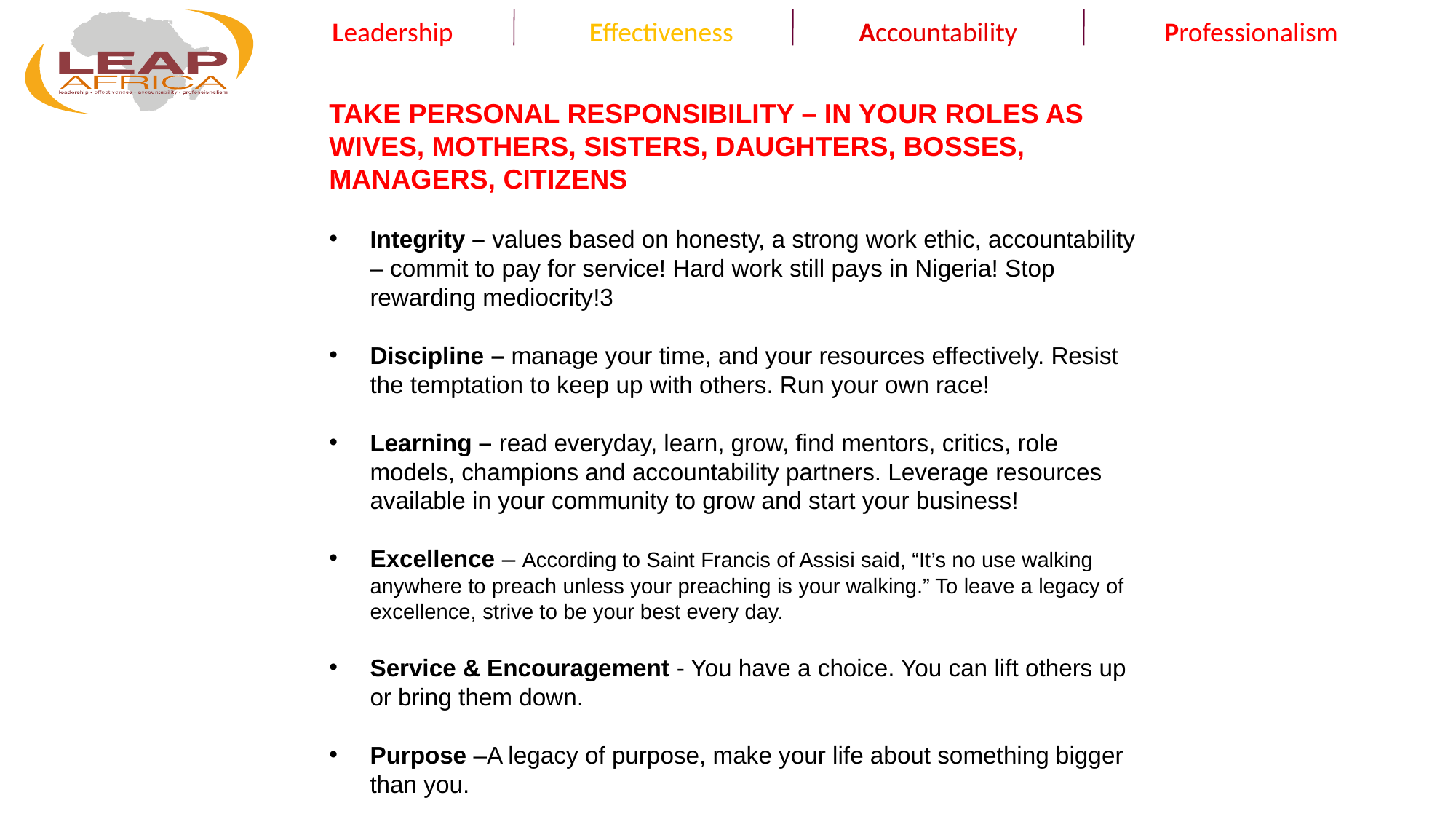

TAKE PERSONAL RESPONSIBILITY – IN YOUR ROLES AS WIVES, MOTHERS, SISTERS, DAUGHTERS, BOSSES, MANAGERS, CITIZENS

Integrity – values based on honesty, a strong work ethic, accountability – commit to pay for service! Hard work still pays in Nigeria! Stop rewarding mediocrity!3

Discipline – manage your time, and your resources effectively. Resist the temptation to keep up with others. Run your own race!

Learning – read everyday, learn, grow, find mentors, critics, role models, champions and accountability partners. Leverage resources available in your community to grow and start your business!

Excellence – According to Saint Francis of Assisi said, “It’s no use walking anywhere to preach unless your preaching is your walking.” To leave a legacy of excellence, strive to be your best every day.

Service & Encouragement - You have a choice. You can lift others up or bring them down.

Purpose –A legacy of purpose, make your life about something bigger than you.